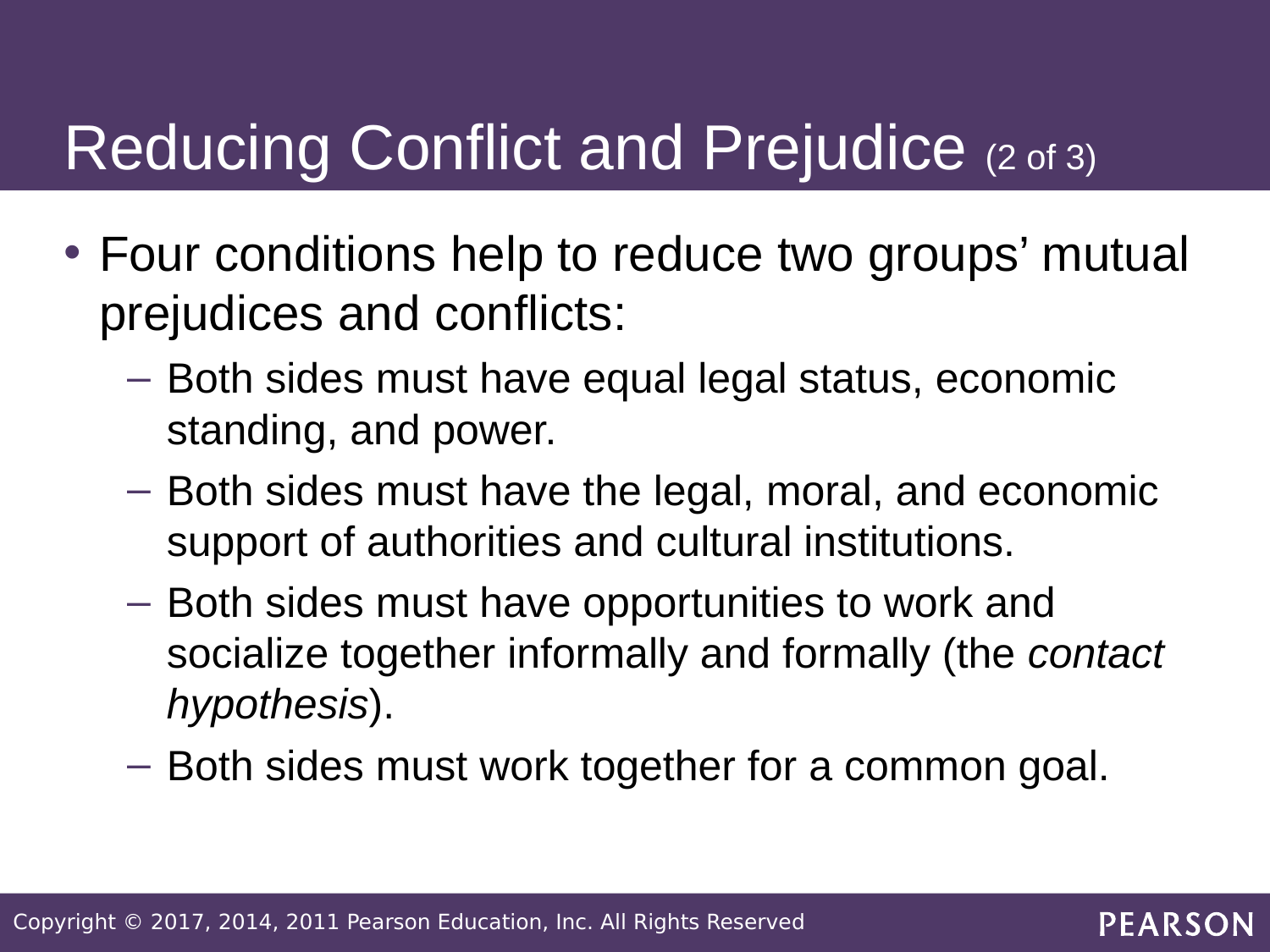

# Reducing Conflict and Prejudice (2 of 3)
Four conditions help to reduce two groups’ mutual prejudices and conflicts:
Both sides must have equal legal status, economic standing, and power.
Both sides must have the legal, moral, and economic support of authorities and cultural institutions.
Both sides must have opportunities to work and socialize together informally and formally (the contact hypothesis).
Both sides must work together for a common goal.